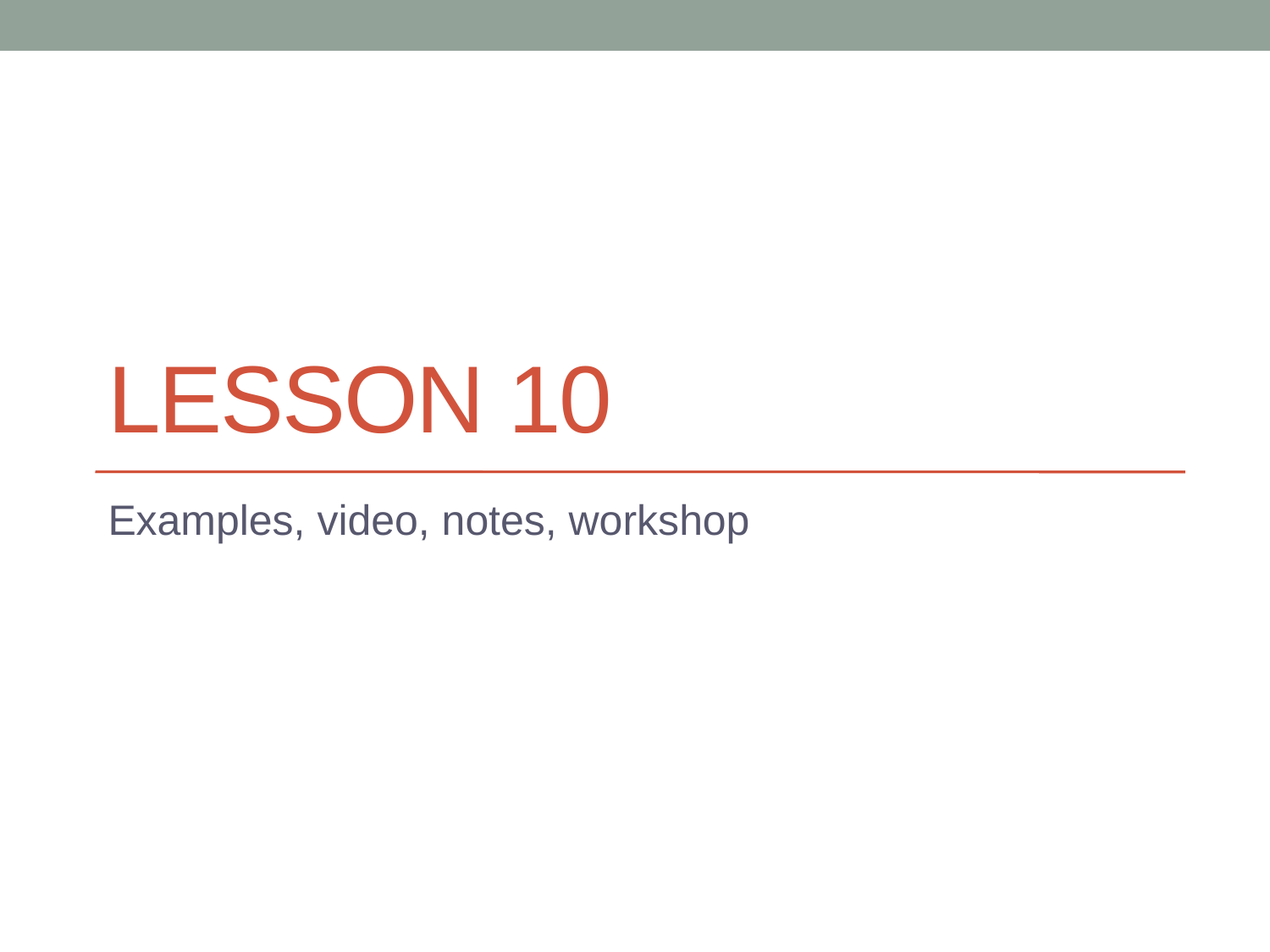

# Lesson 10
Examples, video, notes, workshop